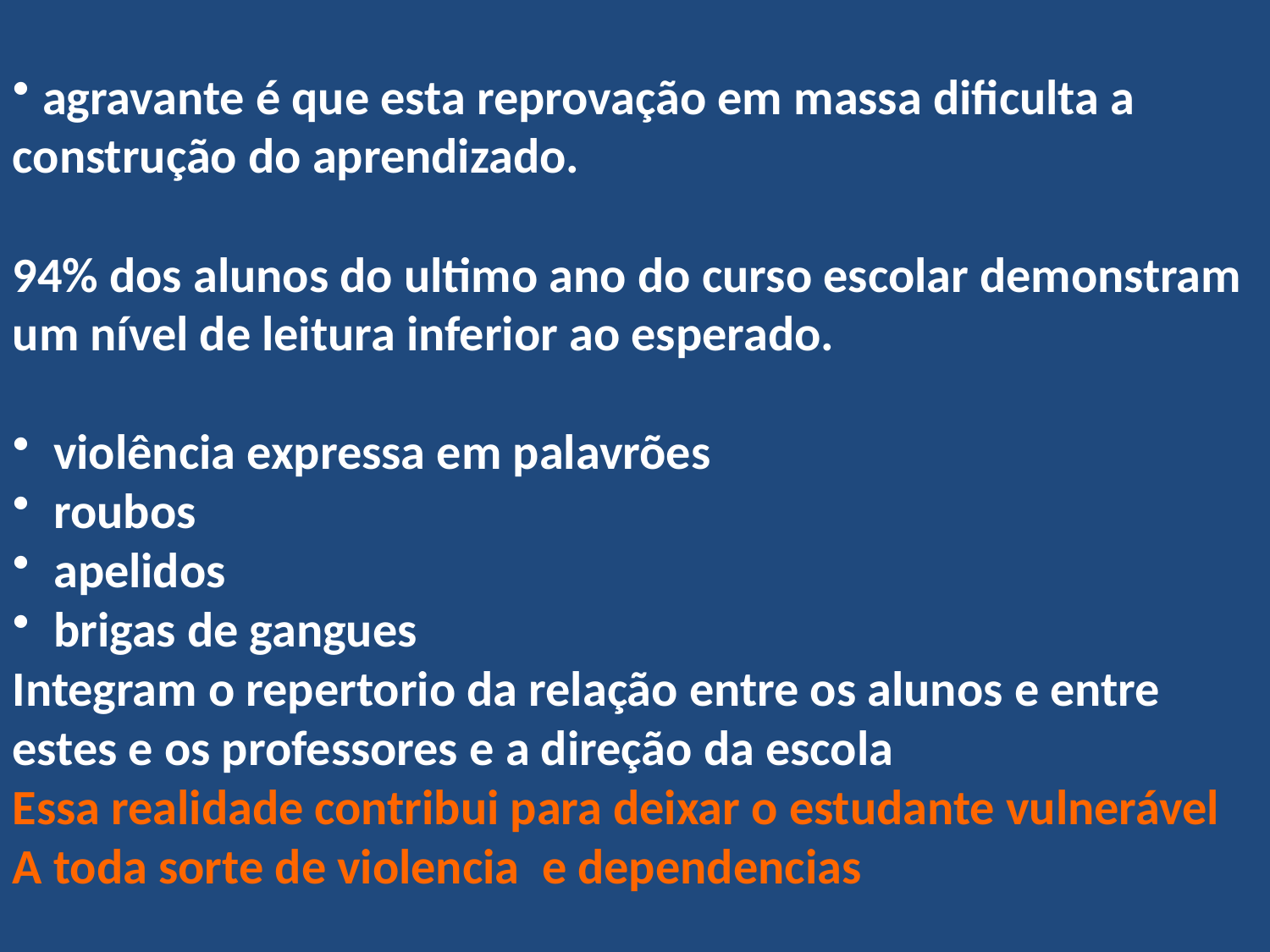

agravante é que esta reprovação em massa dificulta a
construção do aprendizado.

94% dos alunos do ultimo ano do curso escolar demonstram
um nível de leitura inferior ao esperado.

 violência expressa em palavrões
 roubos
 apelidos
 brigas de gangues
Integram o repertorio da relação entre os alunos e entre estes e os professores e a direção da escola
Essa realidade contribui para deixar o estudante vulnerável
A toda sorte de violencia  e dependencias

Existem aqui graduações de analfabetismo:
 há desde os que não sabem ler até os que lêem,
mas entendem pouco.